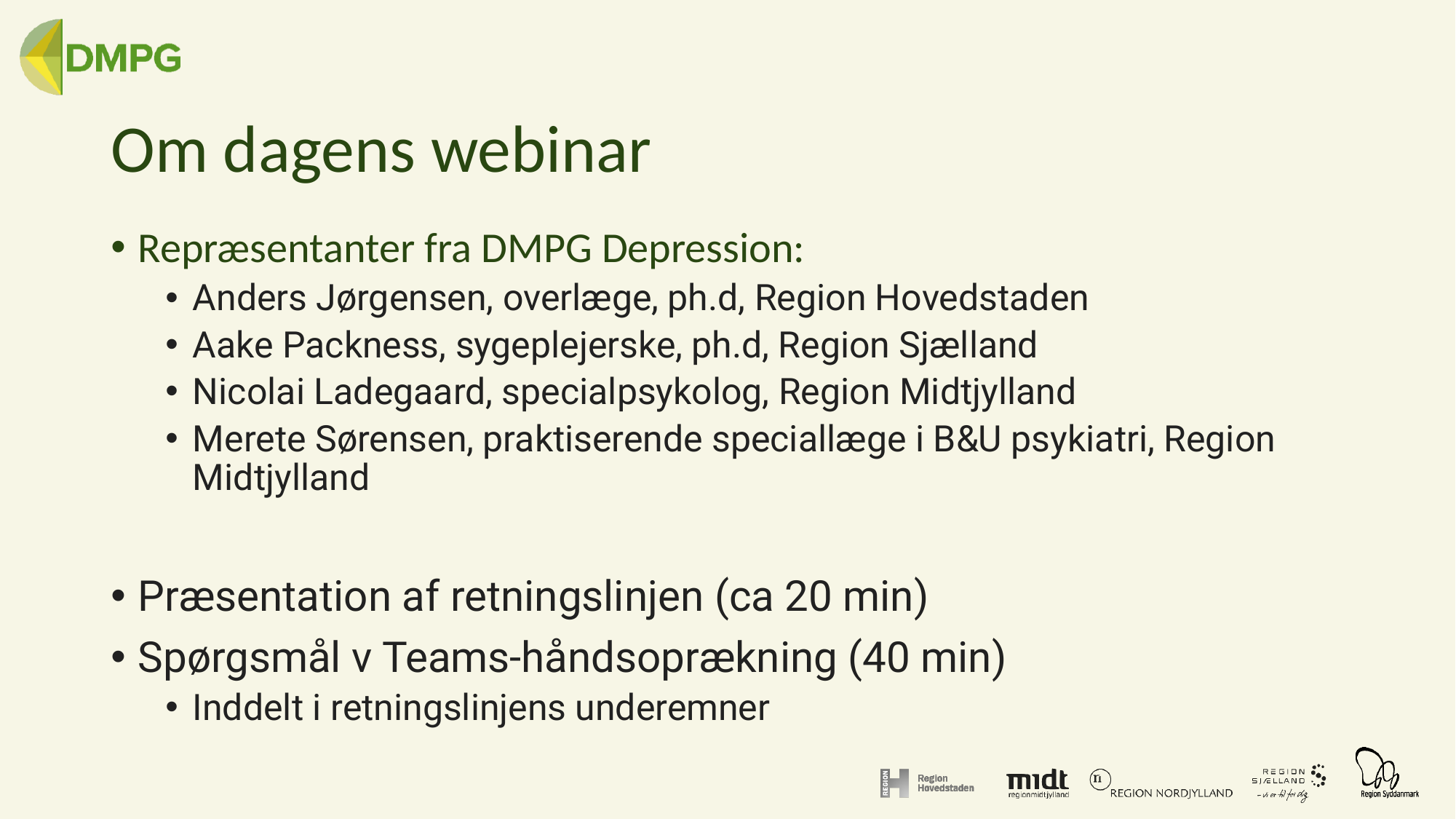

# Om dagens webinar
Repræsentanter fra DMPG Depression:
Anders Jørgensen, overlæge, ph.d, Region Hovedstaden
Aake Packness, sygeplejerske, ph.d, Region Sjælland
Nicolai Ladegaard, specialpsykolog, Region Midtjylland
Merete Sørensen, praktiserende speciallæge i B&U psykiatri, Region Midtjylland

Præsentation af retningslinjen (ca 20 min)
Spørgsmål v Teams-håndsoprækning (40 min)
Inddelt i retningslinjens underemner